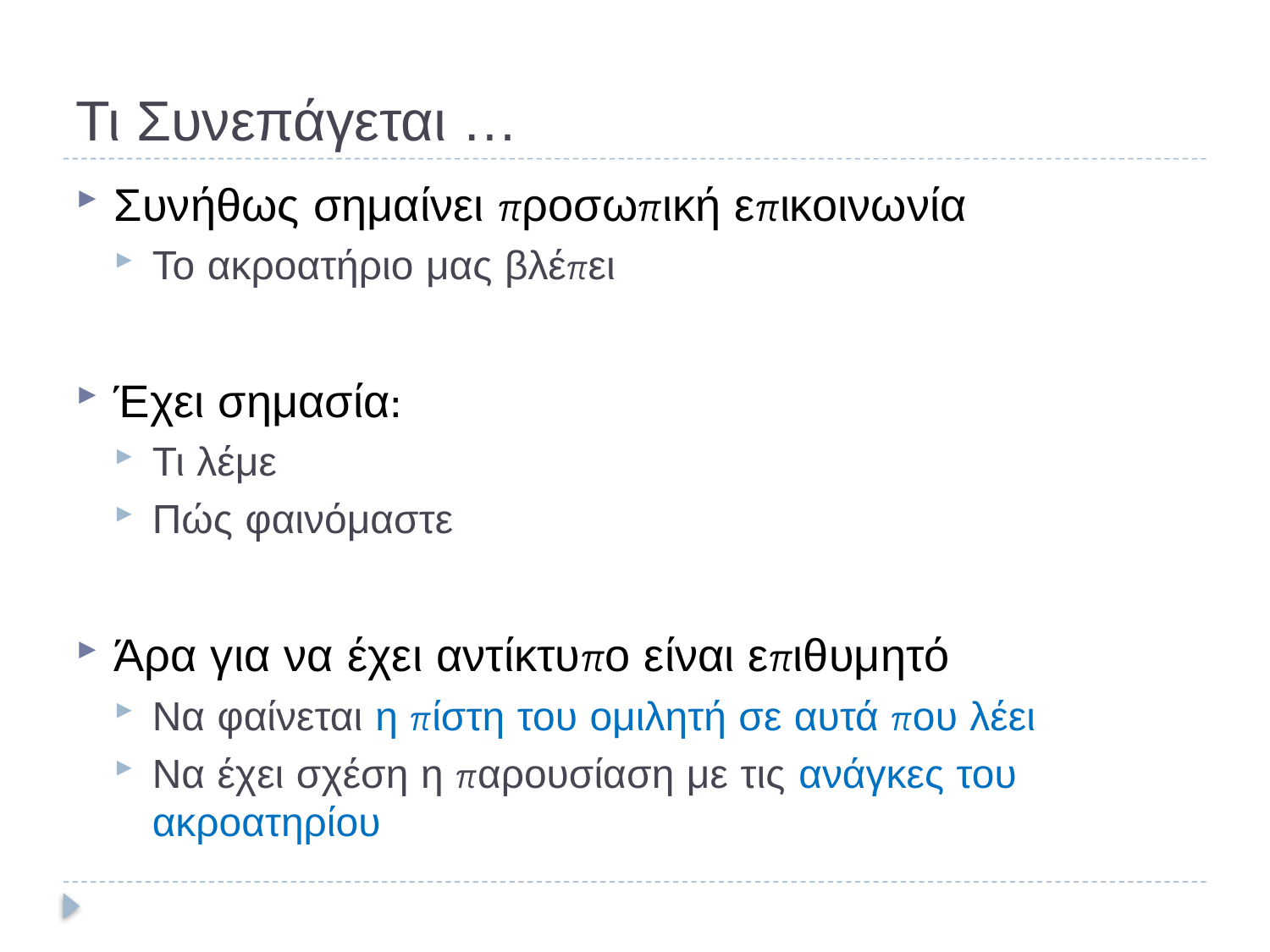

# Τι Συνεπάγεται …
Συνήθως σημαίνει προσωπική επικοινωνία
Το ακροατήριο μας βλέπει

Έχει σημασία:
Τι λέμε
Πώς φαινόμαστε

Άρα για να έχει αντίκτυπο είναι επιθυμητό
Να φαίνεται η πίστη του ομιλητή σε αυτά που λέει
Να έχει σχέση η παρουσίαση με τις ανάγκες του ακροατηρίου